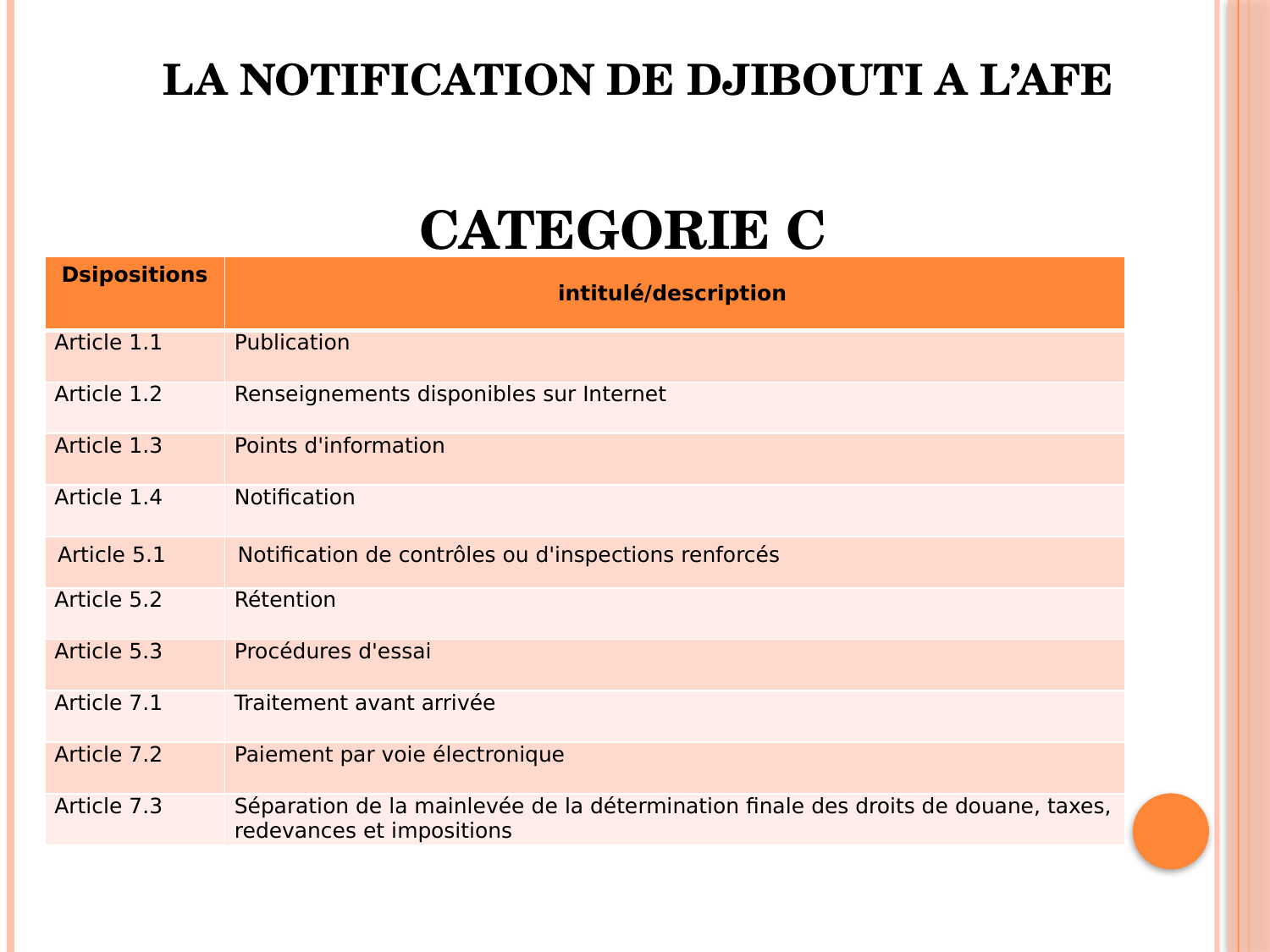

La notification de djibouti a l’afe
# CATEGORIE C
| Dsipositions | intitulé/description |
| --- | --- |
| Article 1.1 | Publication |
| Article 1.2 | Renseignements disponibles sur Internet |
| Article 1.3 | Points d'information |
| Article 1.4 | Notification |
| Article 5.1 | Notification de contrôles ou d'inspections renforcés |
| Article 5.2 | Rétention |
| Article 5.3 | Procédures d'essai |
| Article 7.1 | Traitement avant arrivée |
| Article 7.2 | Paiement par voie électronique |
| Article 7.3 | Séparation de la mainlevée de la détermination finale des droits de douane, taxes, redevances et impositions |